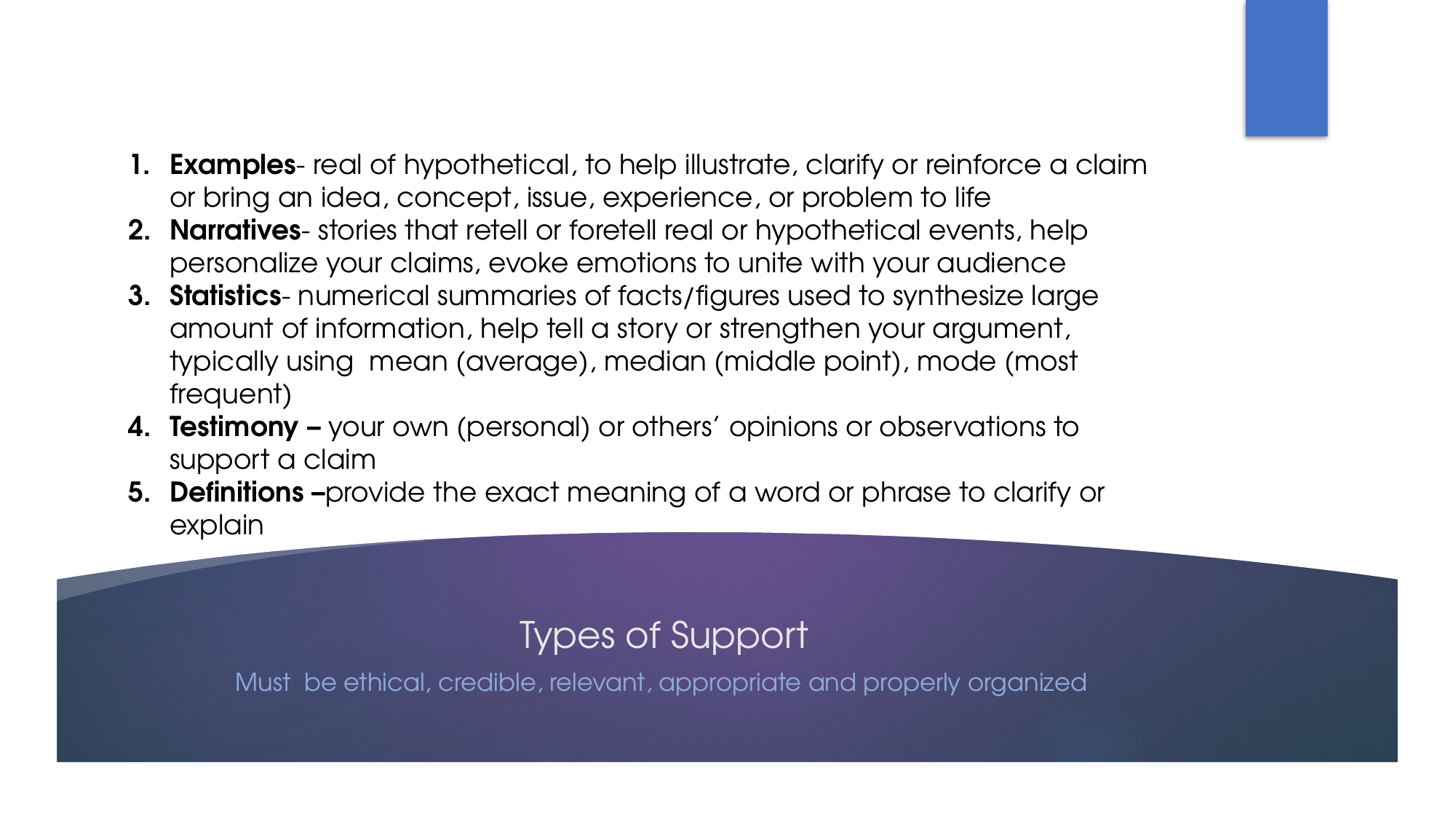

Examples- real of hypothetical, to help illustrate, clarify or reinforce a claim or bring an idea, concept, issue, experience, or problem to life
Narratives- stories that retell or foretell real or hypothetical events, help personalize your claims, evoke emotions to unite with your audience
Statistics- numerical summaries of facts/figures used to synthesize large amount of information, help tell a story or strengthen your argument, typically using  mean (average), median (middle point), mode (most frequent)
Testimony – your own (personal) or others’ opinions or observations to support a claim
Definitions –provide the exact meaning of a word or phrase to clarify or explain
# Types of Support
Must  be ethical, credible, relevant, appropriate and properly organized